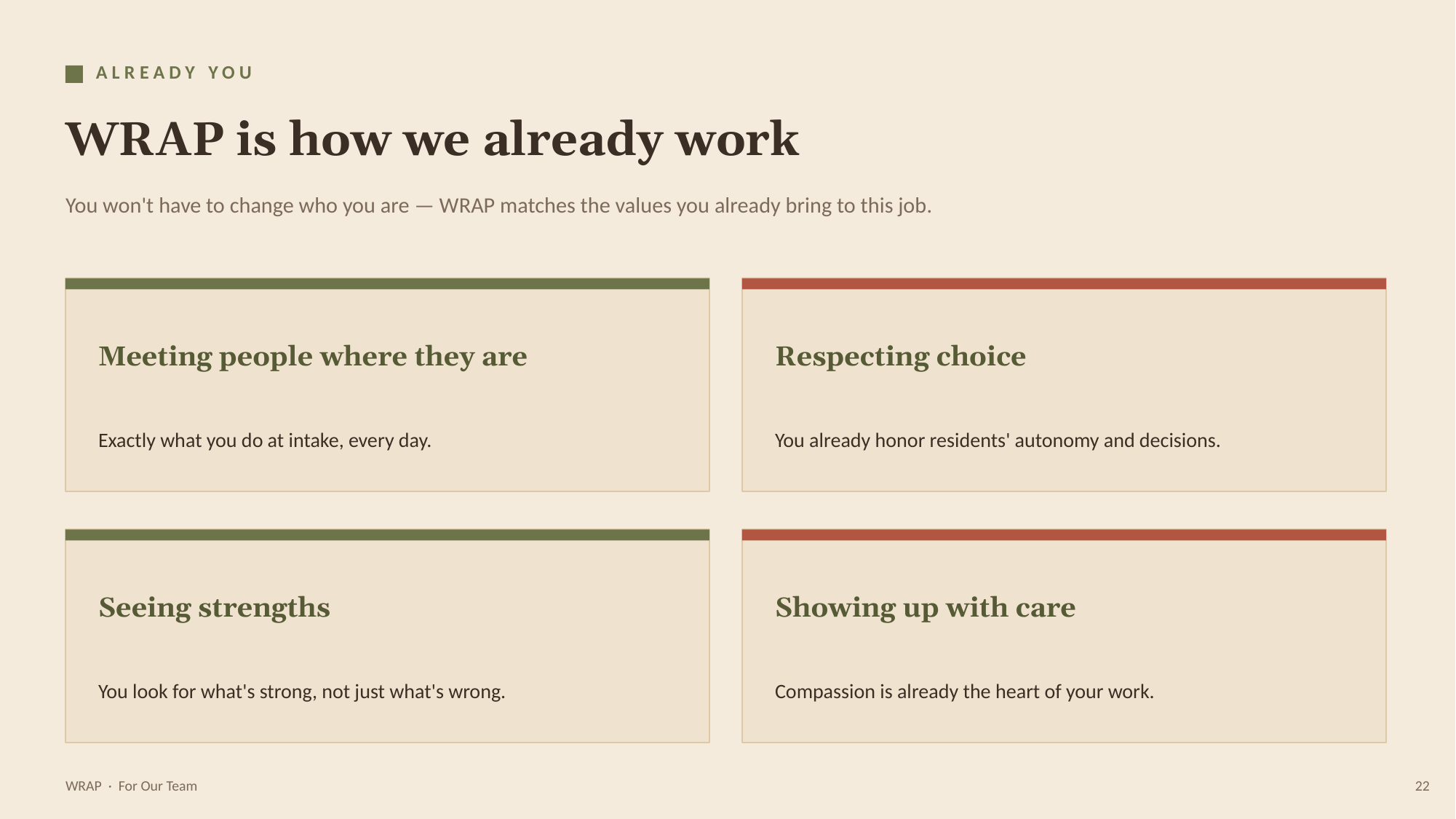

ALREADY YOU

WRAP is how we already work
You won't have to change who you are — WRAP matches the values you already bring to this job.

Meeting people where they are
Respecting choice
Exactly what you do at intake, every day.
You already honor residents' autonomy and decisions.

Seeing strengths
Showing up with care
You look for what's strong, not just what's wrong.
Compassion is already the heart of your work.
WRAP  ·  For Our Team
22